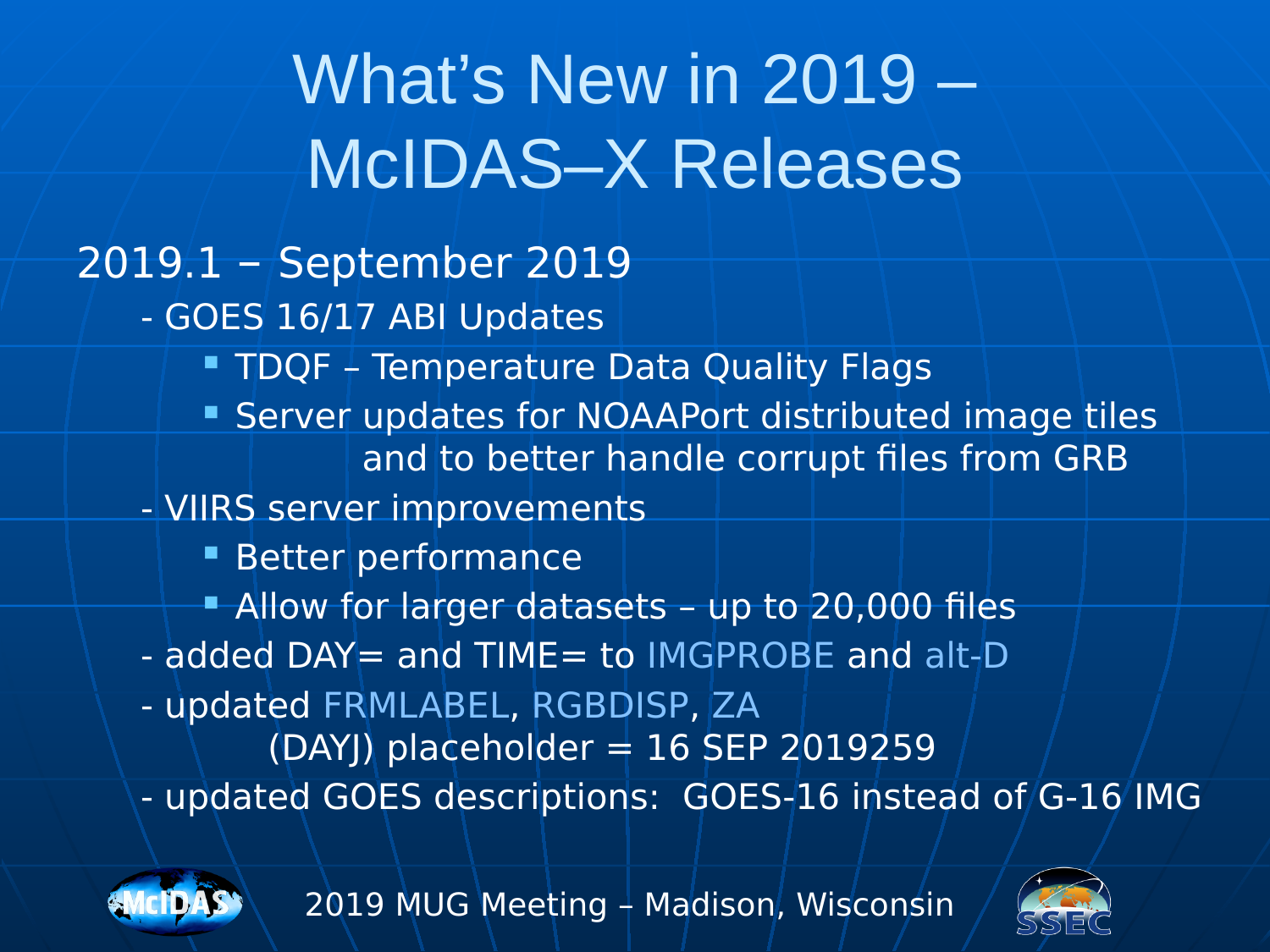

# What’s New in 2019 – McIDAS–X Releases
2019.1 – September 2019
	- GOES 16/17 ABI Updates
TDQF – Temperature Data Quality Flags
Server updates for NOAAPort distributed image tiles
	and to better handle corrupt files from GRB
	- VIIRS server improvements
Better performance
Allow for larger datasets – up to 20,000 files
	- added DAY= and TIME= to IMGPROBE and alt-D
	- updated FRMLABEL, RGBDISP, ZA
	(DAYJ) placeholder = 16 SEP 2019259
	- updated GOES descriptions:  GOES-16 instead of G-16 IMG